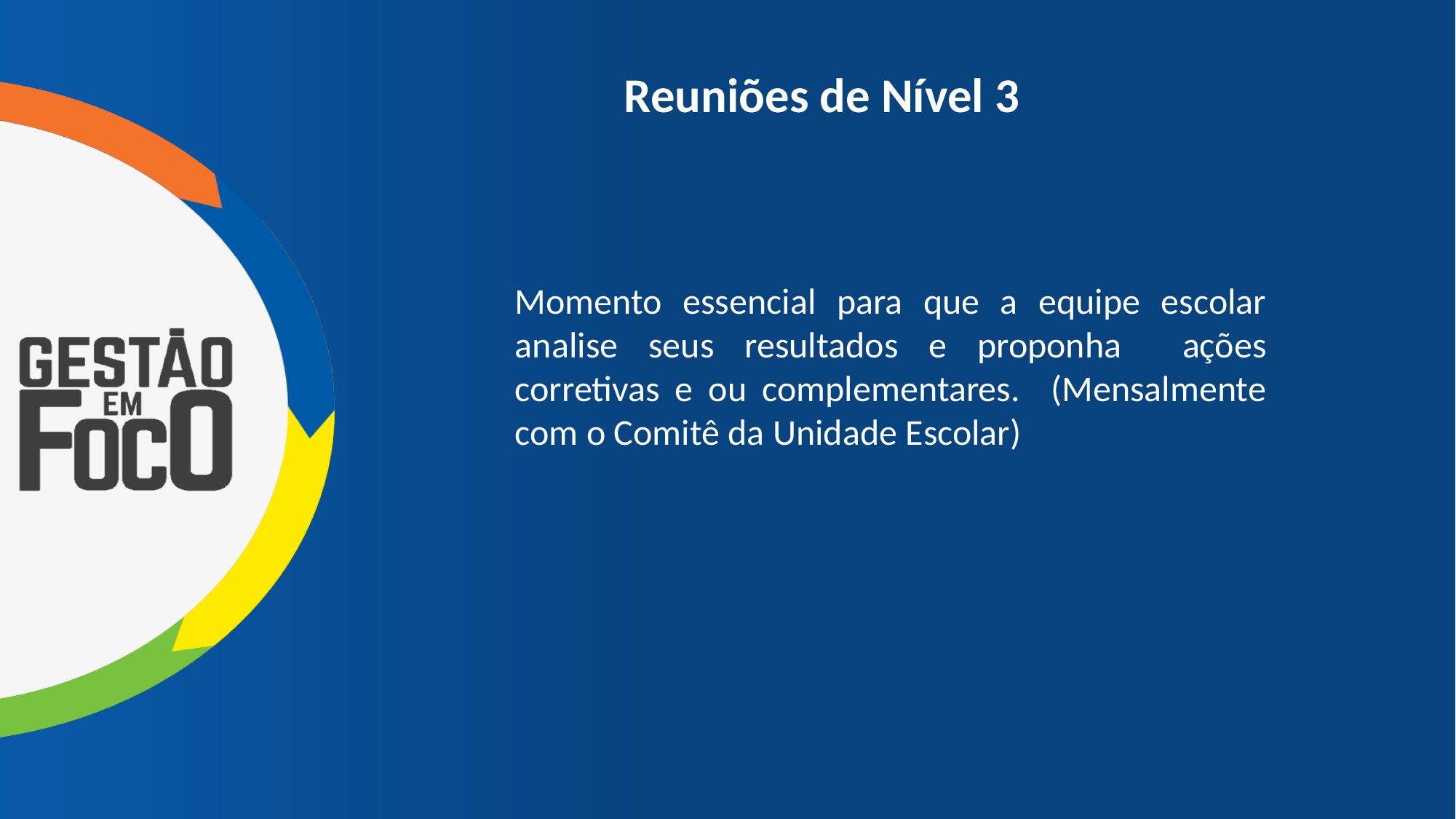

# Reuniões de Nível 3
Momento essencial para que a equipe escolar analise seus resultados e proponha  ações corretivas e ou complementares.  (Mensalmente com o Comitê da Unidade Escolar)